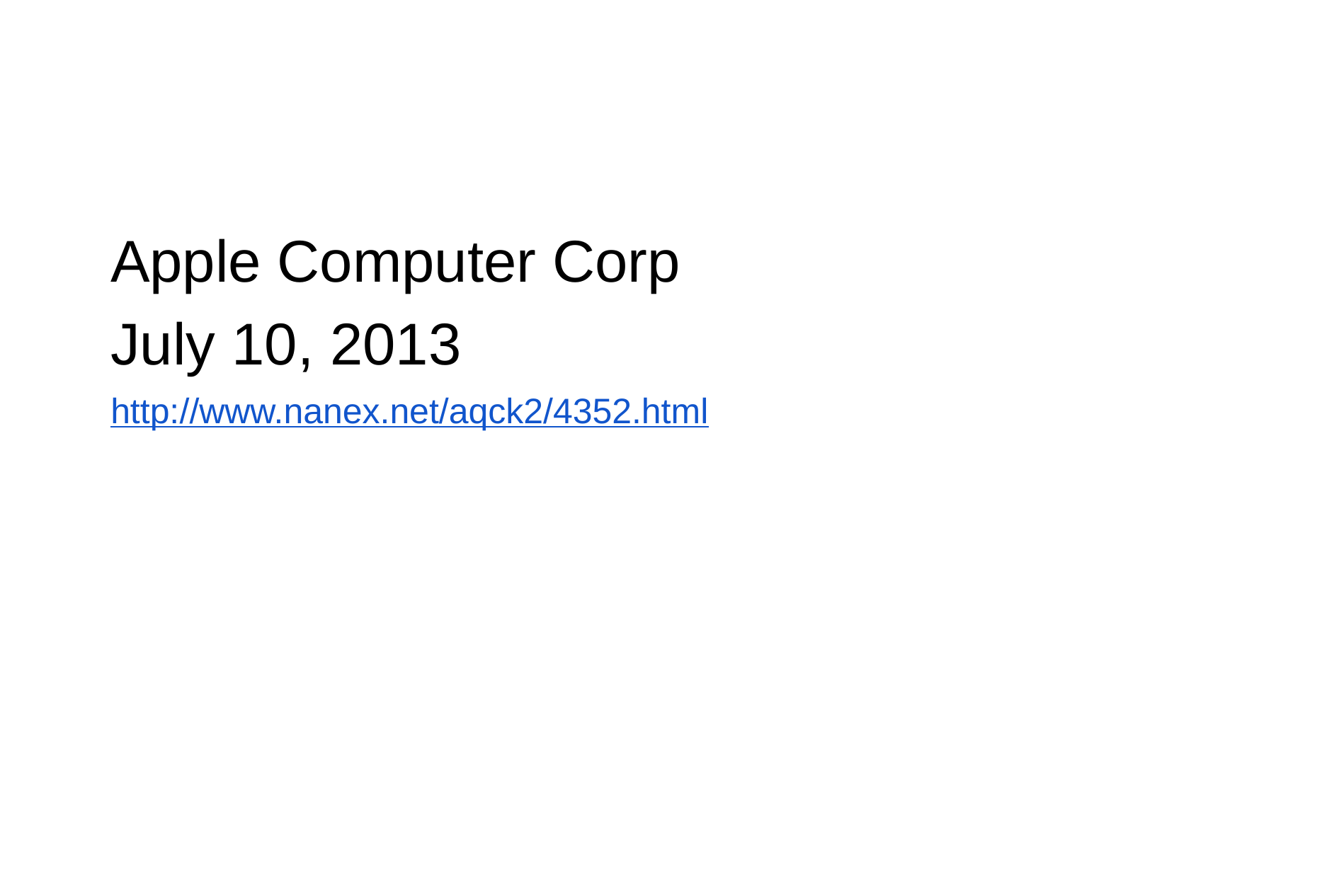

Apple Computer Corp
July 10, 2013
http://www.nanex.net/aqck2/4352.html